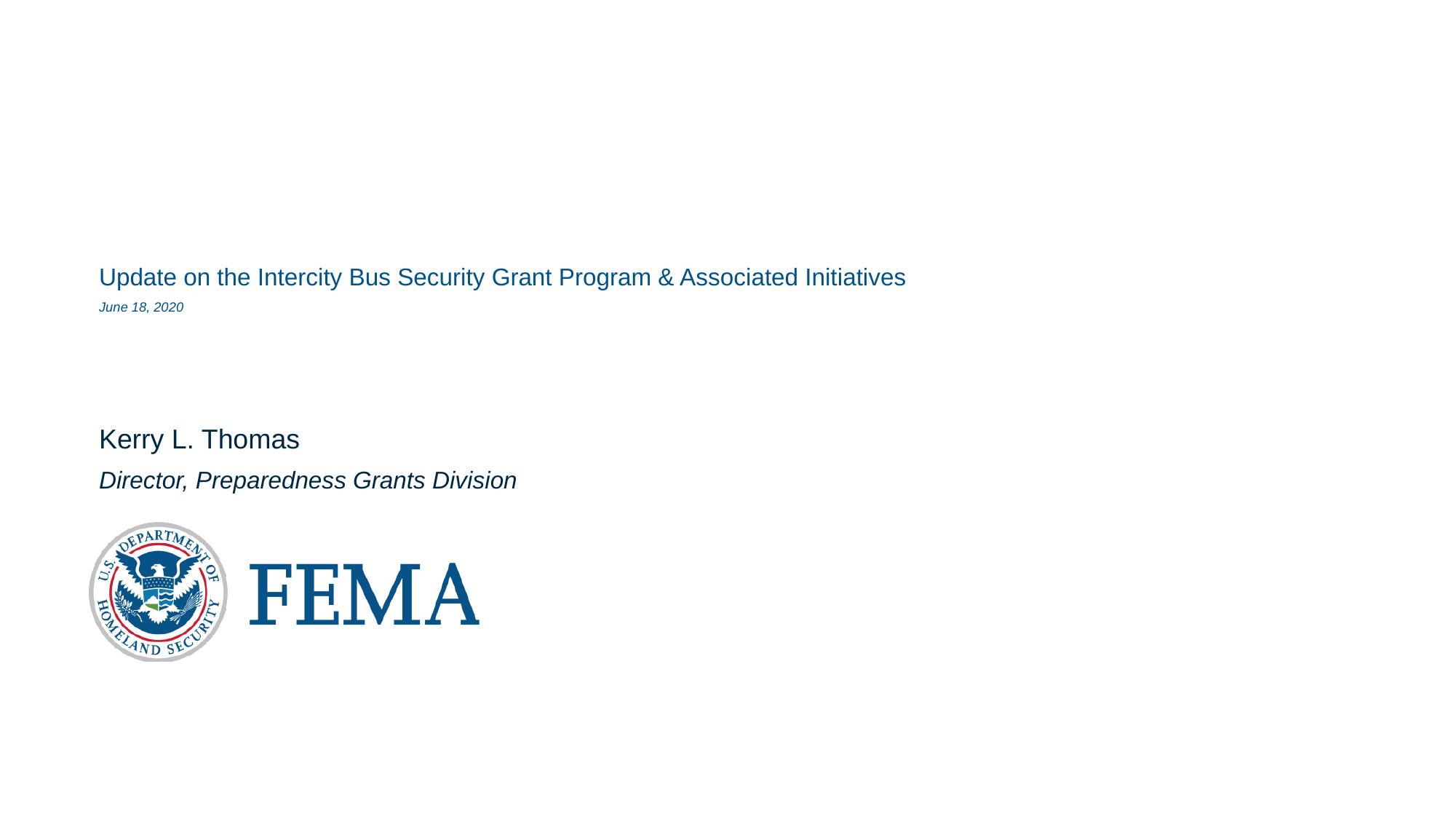

# Update on the Intercity Bus Security Grant Program & Associated Initiatives June 18, 2020
Kerry L. Thomas
Director, Preparedness Grants Division